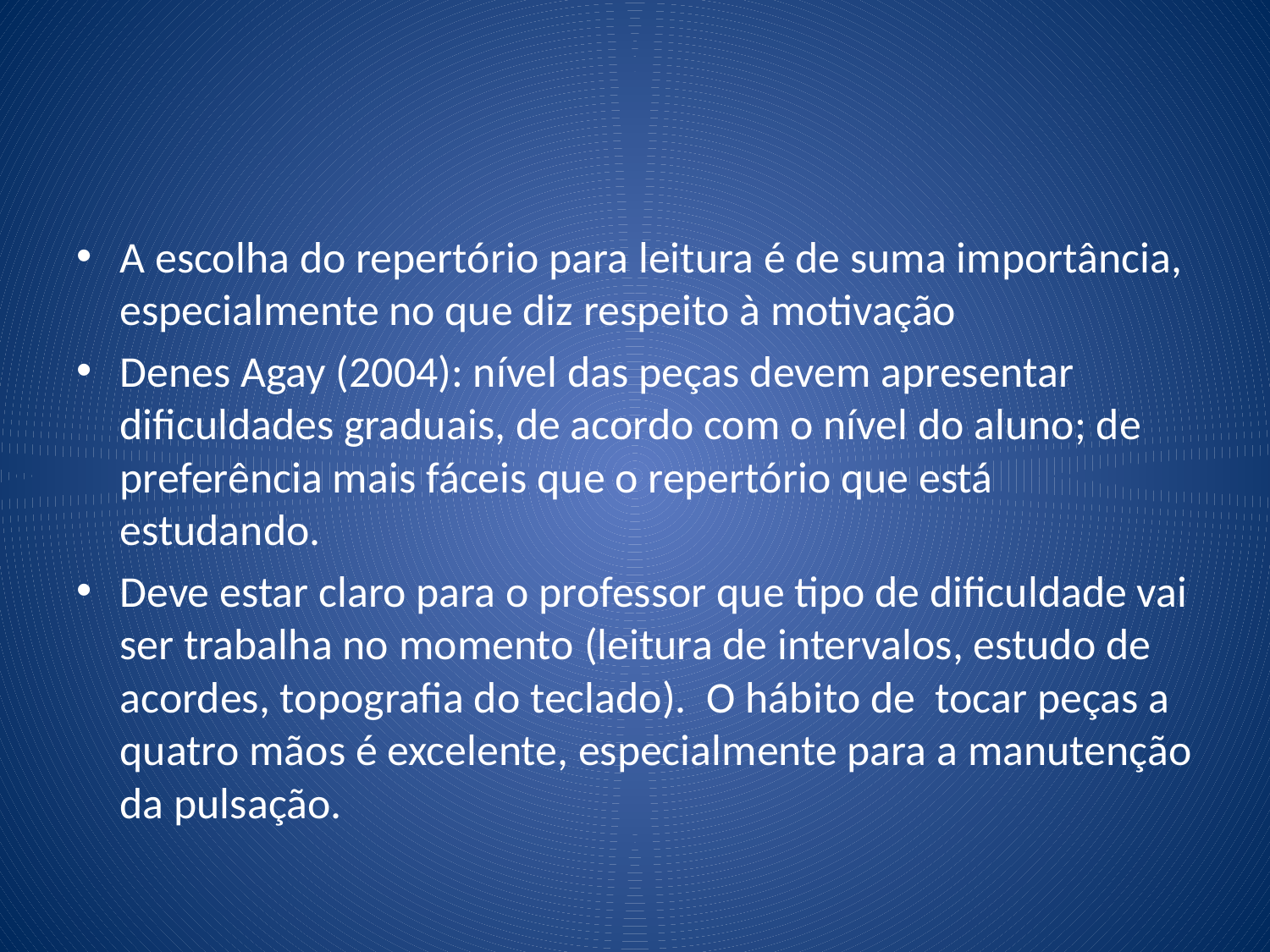

#
A escolha do repertório para leitura é de suma importância, especialmente no que diz respeito à motivação
Denes Agay (2004): nível das peças devem apresentar dificuldades graduais, de acordo com o nível do aluno; de preferência mais fáceis que o repertório que está estudando.
Deve estar claro para o professor que tipo de dificuldade vai ser trabalha no momento (leitura de intervalos, estudo de acordes, topografia do teclado).  O hábito de  tocar peças a quatro mãos é excelente, especialmente para a manutenção da pulsação.